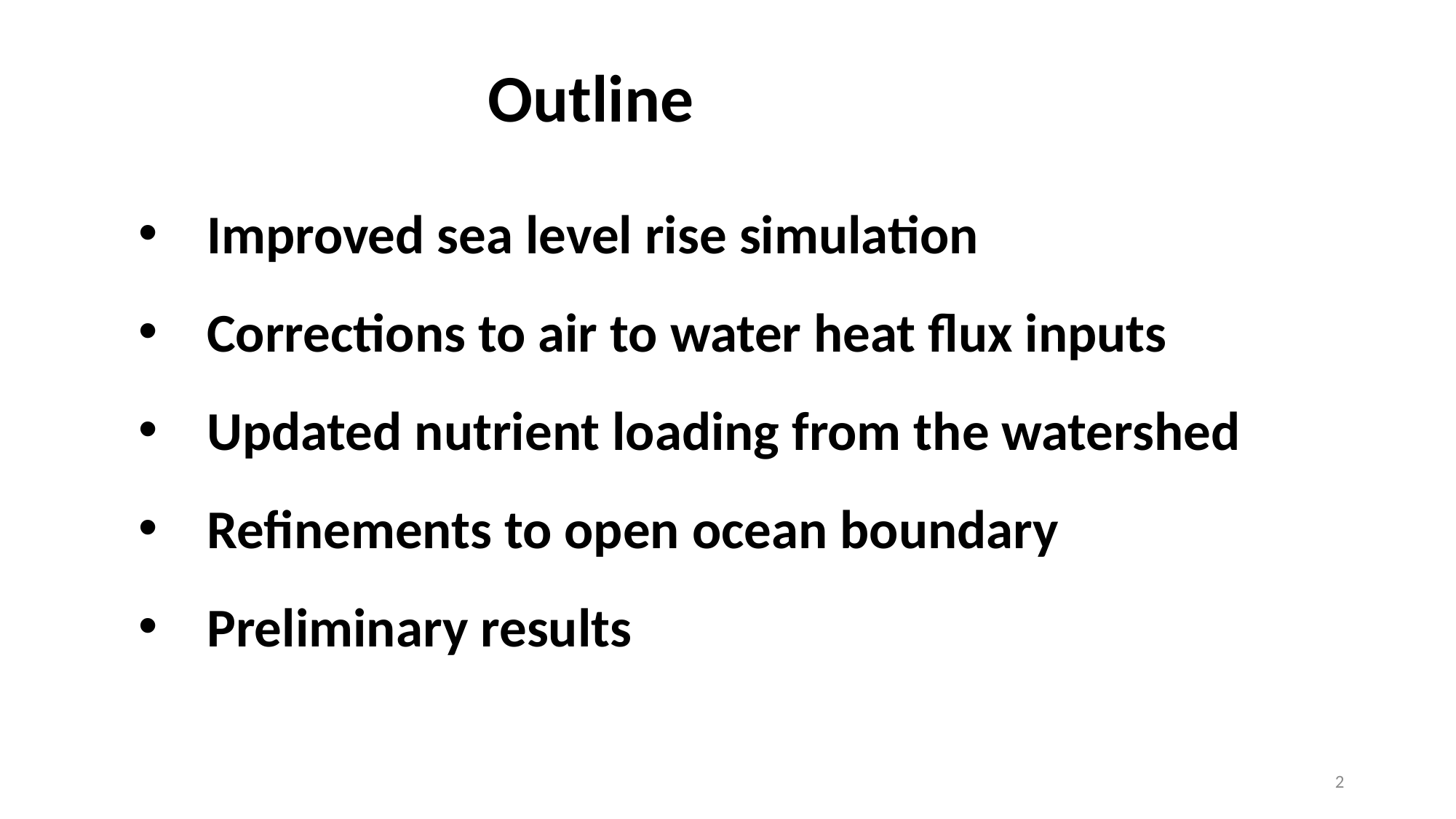

Outline
Improved sea level rise simulation
Corrections to air to water heat flux inputs
Updated nutrient loading from the watershed
Refinements to open ocean boundary
Preliminary results
2